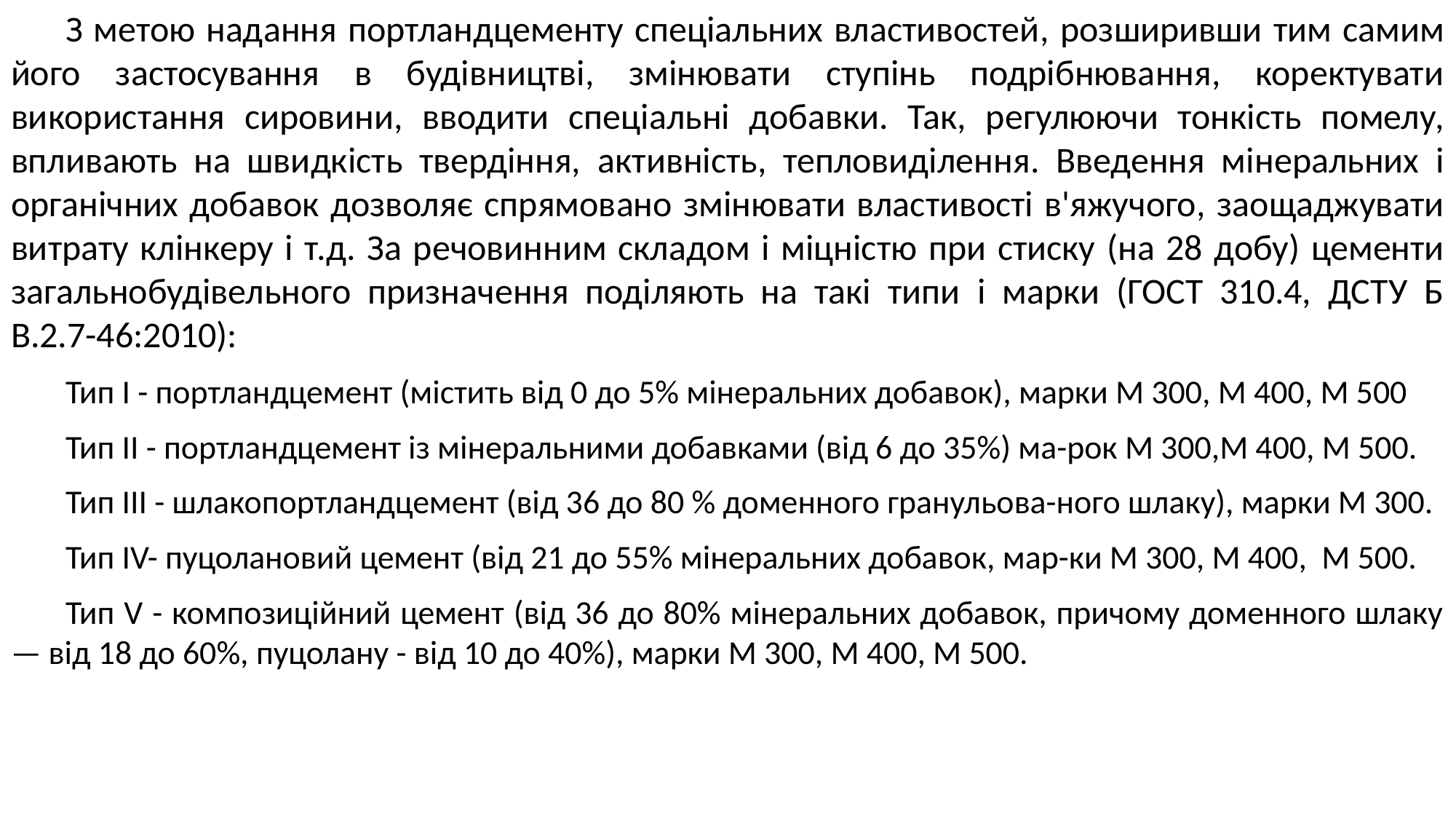

З метою надання портландцементу спеціальних властивостей, розширивши тим самим його застосування в будівництві, змінювати ступінь подрібнювання, коректувати використання сировини, вводити спеціальні добавки. Так, регулюючи тонкість помелу, впливають на швидкість твердіння, активність, тепловиділення. Введення мінеральних і органічних добавок дозволяє спрямовано змінювати властивості в'яжучого, заощаджувати витрату клінкеру і т.д. За речовинним складом і міцністю при стиску (на 28 добу) цементи загальнобудівельного призначення поділяють на такі типи і марки (ГОСТ 310.4, ДСТУ Б В.2.7-46:2010):
Тип І - портландцемент (містить від 0 до 5% мінеральних добавок), марки М 300, М 400, М 500
Тип II - портландцемент із мінеральними добавками (від 6 до 35%) ма-рок М 300,М 400, М 500.
Тип III - шлакопортландцемент (від 36 до 80 % доменного гранульова-ного шлаку), марки М 300.
Тип IV- пуцолановий цемент (від 21 до 55% мінеральних добавок, мар-ки М 300, М 400,  М 500.
Тип V - композиційний цемент (від 36 до 80% мінеральних добавок, причому доменного шлаку — від 18 до 60%, пуцолану - від 10 до 40%), марки М 300, М 400, М 500.